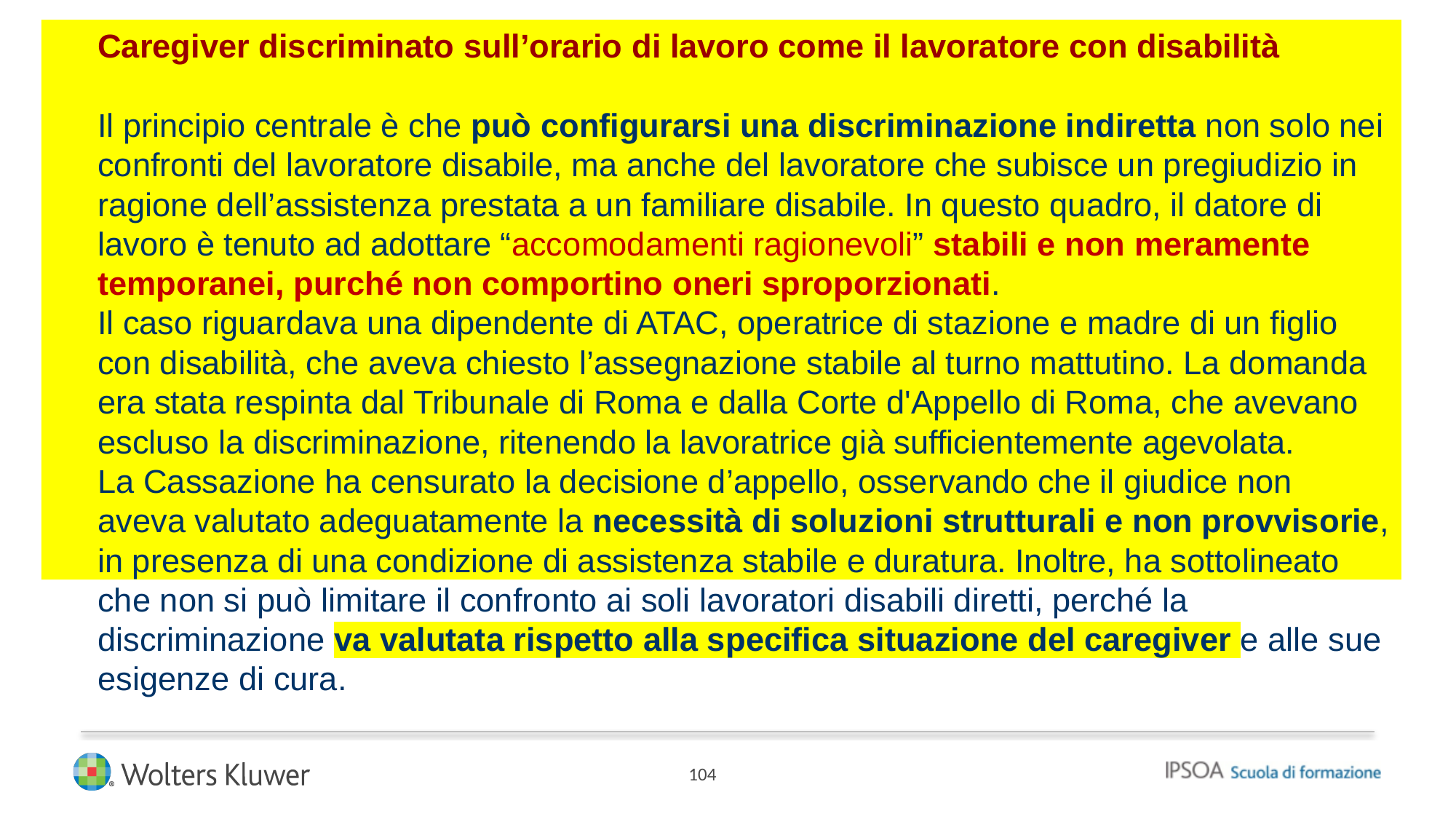

# Caregiver discriminato sull’orario di lavoro come il lavoratore con disabilità Il principio centrale è che può configurarsi una discriminazione indiretta non solo nei confronti del lavoratore disabile, ma anche del lavoratore che subisce un pregiudizio in ragione dell’assistenza prestata a un familiare disabile. In questo quadro, il datore di lavoro è tenuto ad adottare “accomodamenti ragionevoli” stabili e non meramente temporanei, purché non comportino oneri sproporzionati. Il caso riguardava una dipendente di ATAC, operatrice di stazione e madre di un figlio con disabilità, che aveva chiesto l’assegnazione stabile al turno mattutino. La domanda era stata respinta dal Tribunale di Roma e dalla Corte d'Appello di Roma, che avevano escluso la discriminazione, ritenendo la lavoratrice già sufficientemente agevolata. La Cassazione ha censurato la decisione d’appello, osservando che il giudice non aveva valutato adeguatamente la necessità di soluzioni strutturali e non provvisorie, in presenza di una condizione di assistenza stabile e duratura. Inoltre, ha sottolineato che non si può limitare il confronto ai soli lavoratori disabili diretti, perché la discriminazione va valutata rispetto alla specifica situazione del caregiver e alle sue esigenze di cura.